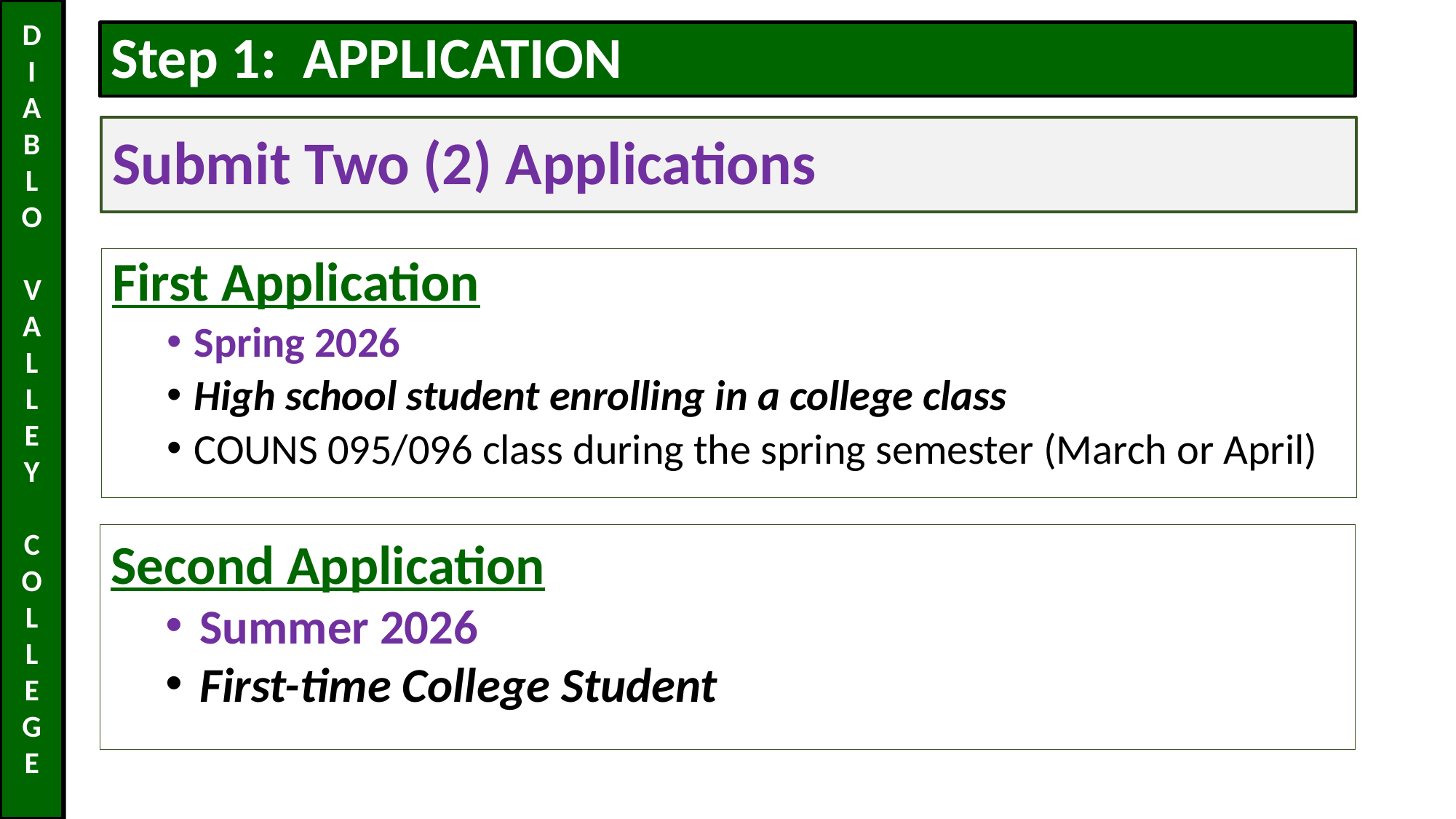

# Step 1:  APPLICATION
Submit Two (2) Applications
First Application
Spring 2026
High school student enrolling in a college class
COUNS 095/096 class during the spring semester (March or April)

Second Application
Summer 2026
First-time College Student